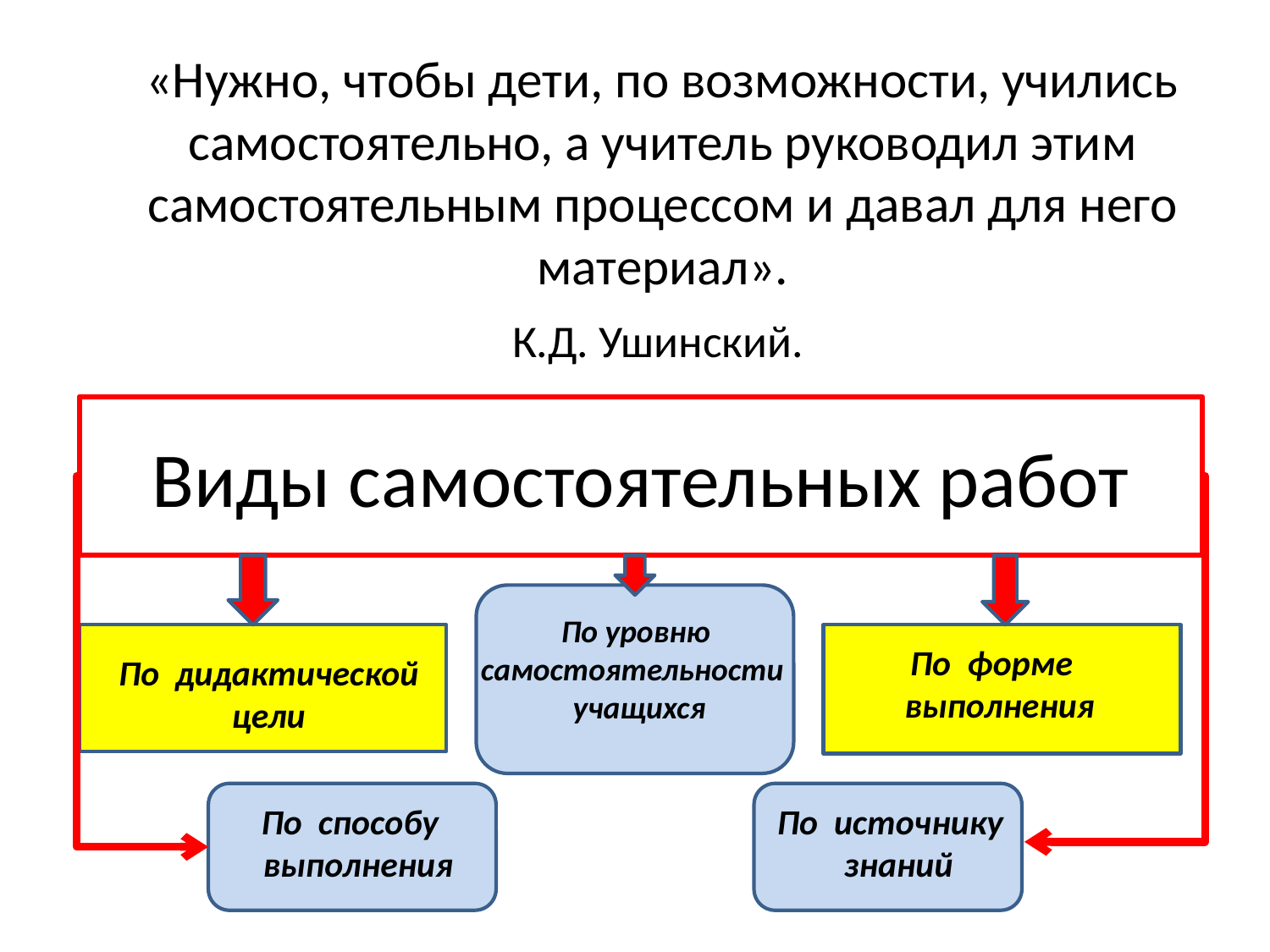

«Нужно, чтобы дети, по возможности, учились самостоятельно, а учитель руководил этим самостоятельным процессом и давал для него материал».
						К.Д. Ушинский.
Виды самостоятельных работ

По уровню
самостоятельности
учащихся

По  форме
 выполнения
По  дидактической  цели

По  способу
выполнения
По  источнику
 знаний